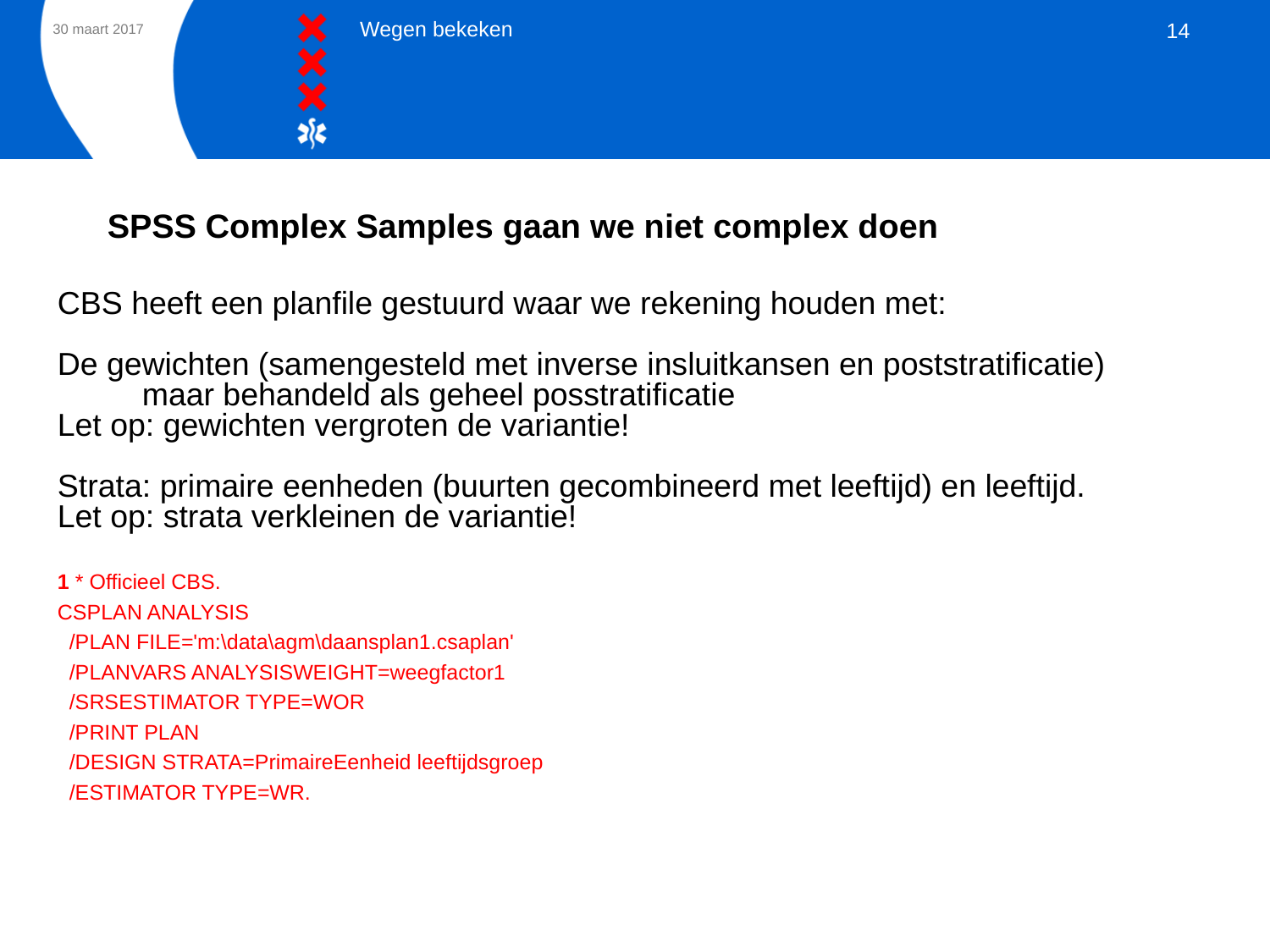

Wegen bekeken
14
30 maart 2017
SPSS Complex Samples gaan we niet complex doen
CBS heeft een planfile gestuurd waar we rekening houden met:

De gewichten (samengesteld met inverse insluitkansen en poststratificatie) maar behandeld als geheel posstratificatie
Let op: gewichten vergroten de variantie!

Strata: primaire eenheden (buurten gecombineerd met leeftijd) en leeftijd.
Let op: strata verkleinen de variantie!

1 * Officieel CBS.
CSPLAN ANALYSIS
  /PLAN FILE='m:\data\agm\daansplan1.csaplan'
  /PLANVARS ANALYSISWEIGHT=weegfactor1
  /SRSESTIMATOR TYPE=WOR
  /PRINT PLAN
  /DESIGN STRATA=PrimaireEenheid leeftijdsgroep
  /ESTIMATOR TYPE=WR.